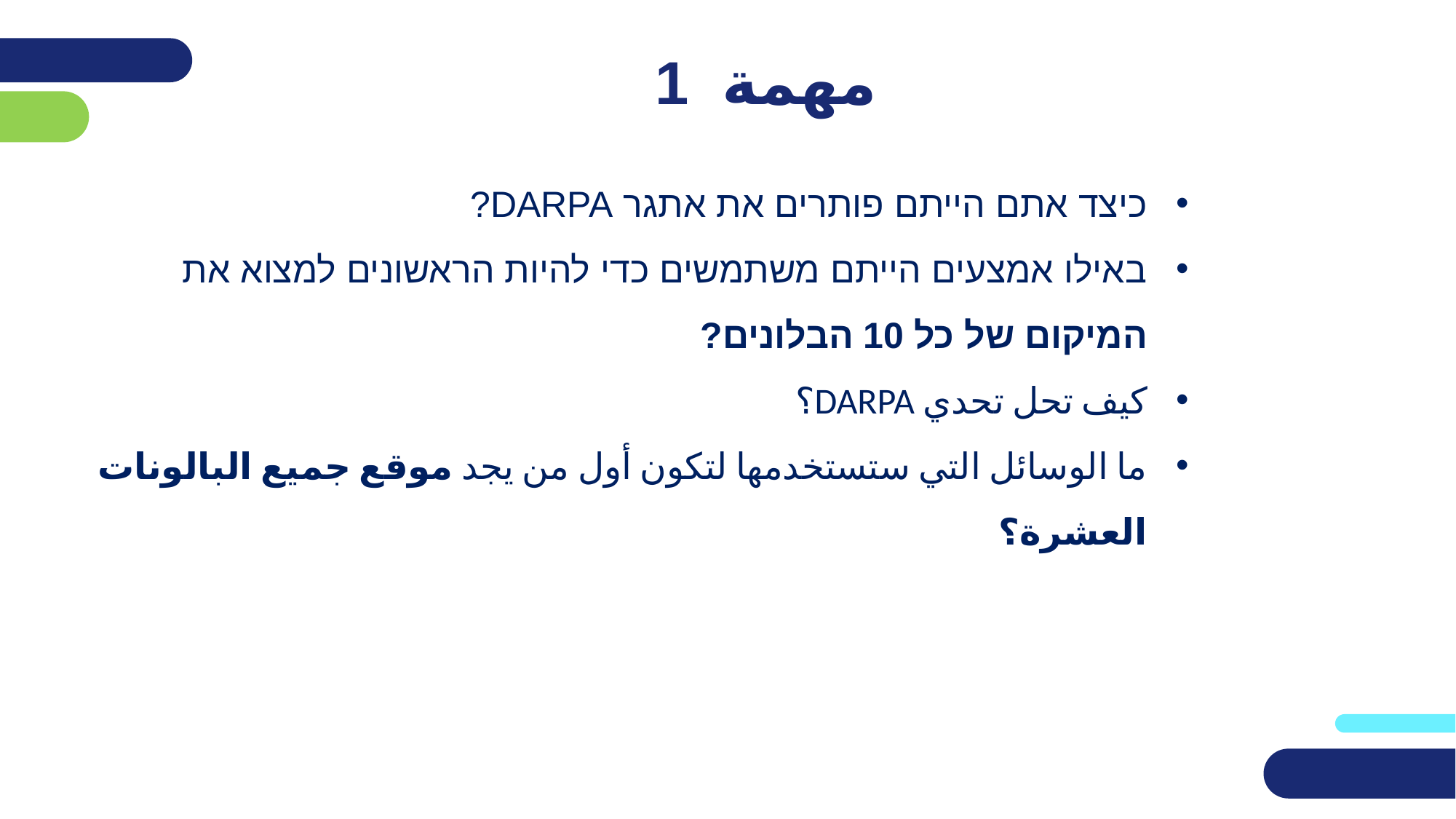

# مهمة  1
כיצד אתם הייתם פותרים את אתגר DARPA?
באילו אמצעים הייתם משתמשים כדי להיות הראשונים למצוא את  המיקום של כל 10 הבלונים?
كيف تحل تحدي DARPA؟
ما الوسائل التي ستستخدمها لتكون أول من يجد موقع جميع البالونات العشرة؟